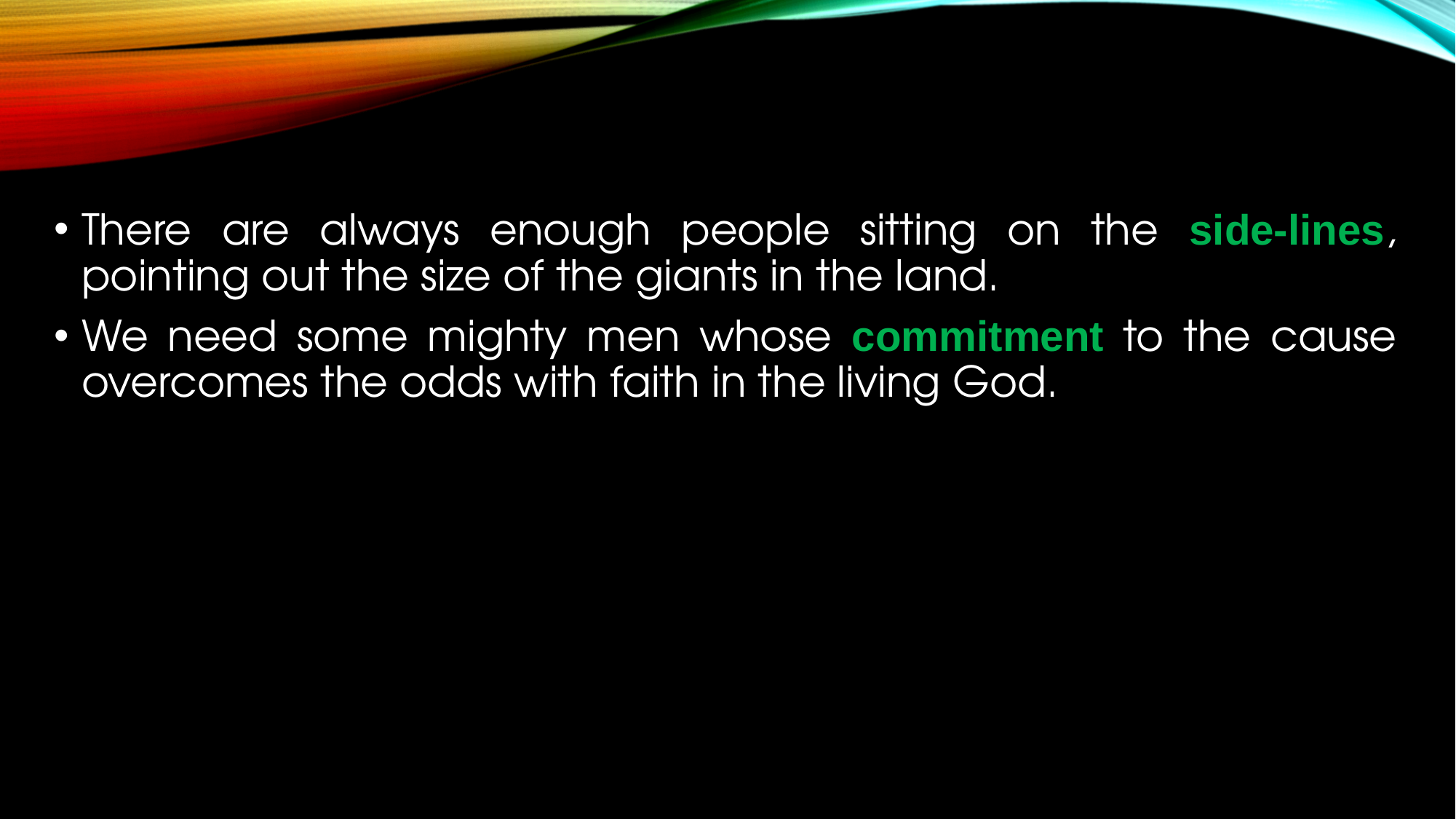

There are always enough people sitting on the side-lines, pointing out the size of the giants in the land.
We need some mighty men whose commitment to the cause overcomes the odds with faith in the living God.